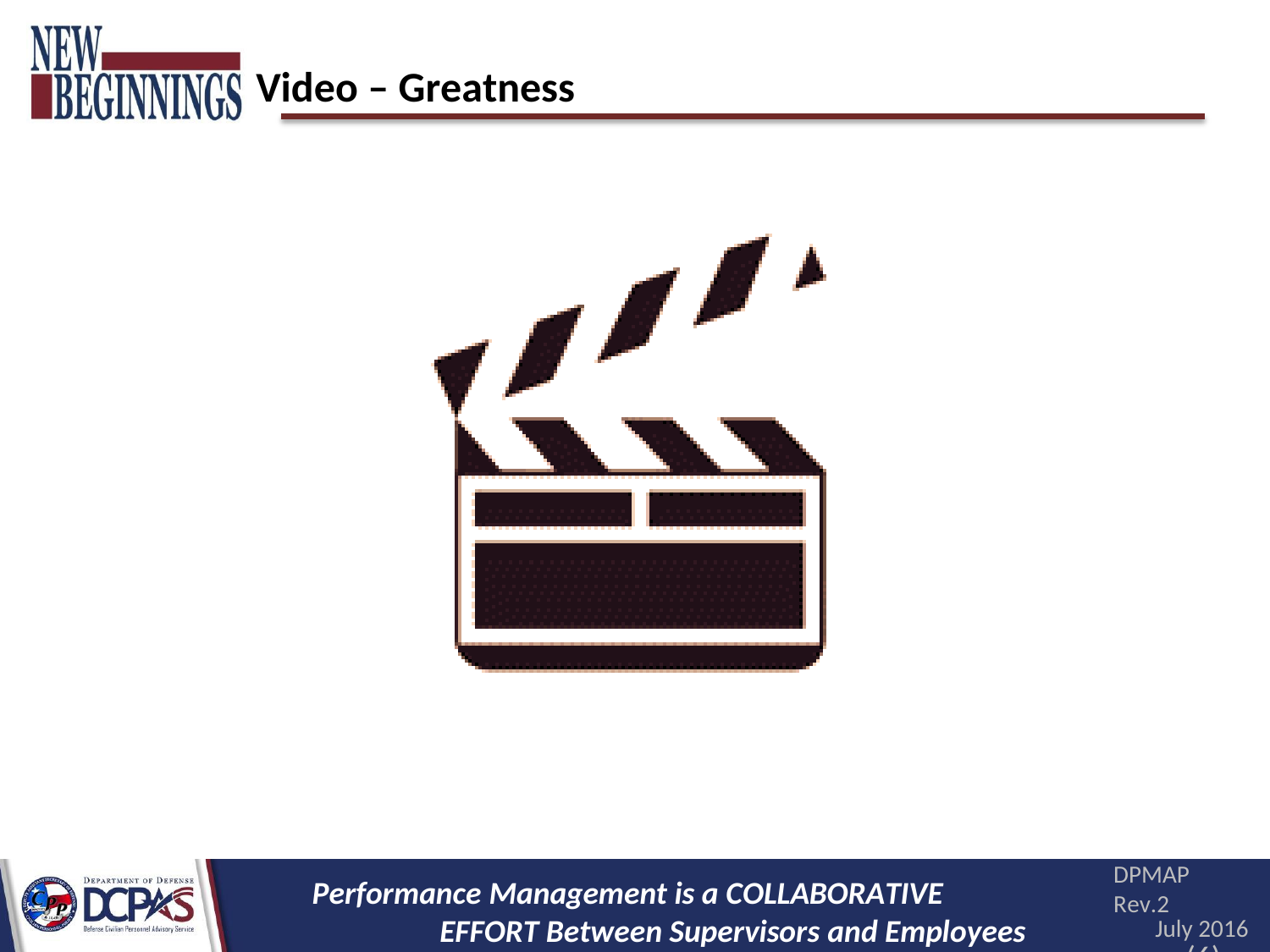

# Video – Greatness

DPMAP Rev.2
July 2016
(6)
Performance Management is a COLLABORATIVE EFFORT Between Supervisors and Employees